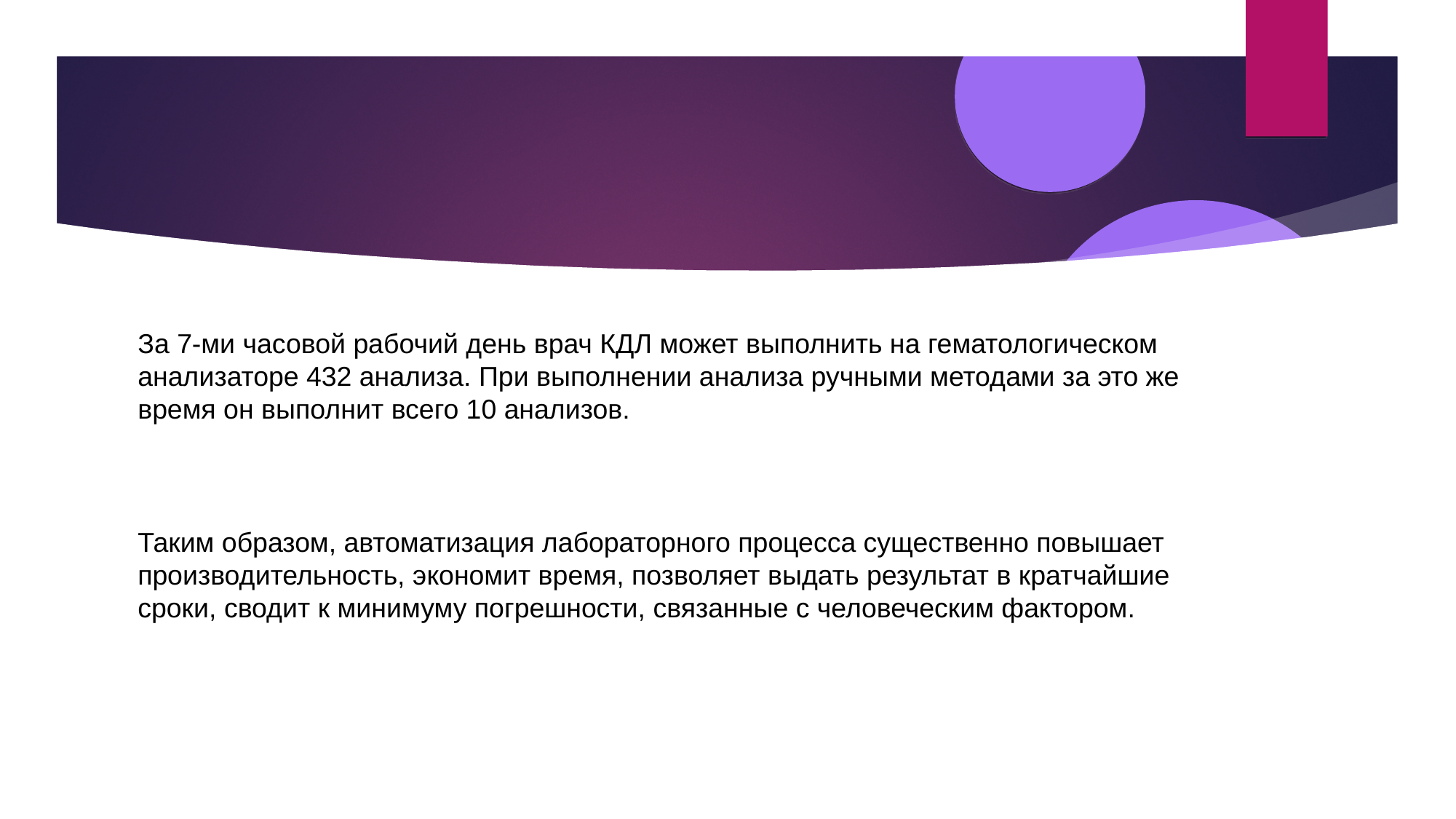

# За 7-ми часовой рабочий день врач КДЛ может выполнить на гематологическом анализаторе 432 анализа. При выполнении анализа ручными методами за это же время он выполнит всего 10 анализов.
Таким образом, автоматизация лабораторного процесса существенно повышает производительность, экономит время, позволяет выдать результат в кратчайшие сроки, сводит к минимуму погрешности, связанные с человеческим фактором.